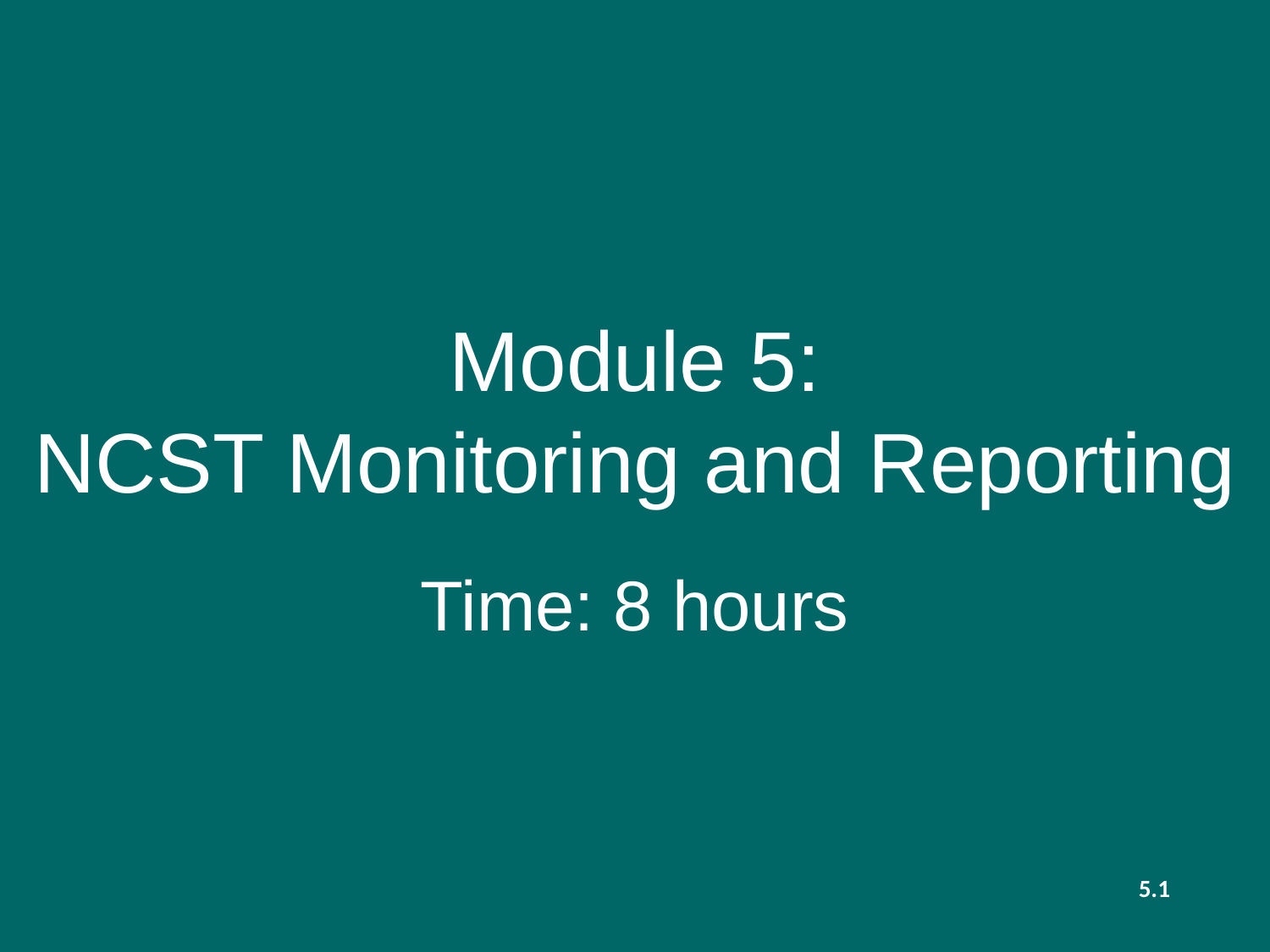

Module 5:
NCST Monitoring and Reporting

Time: 8 hours
5.1
116